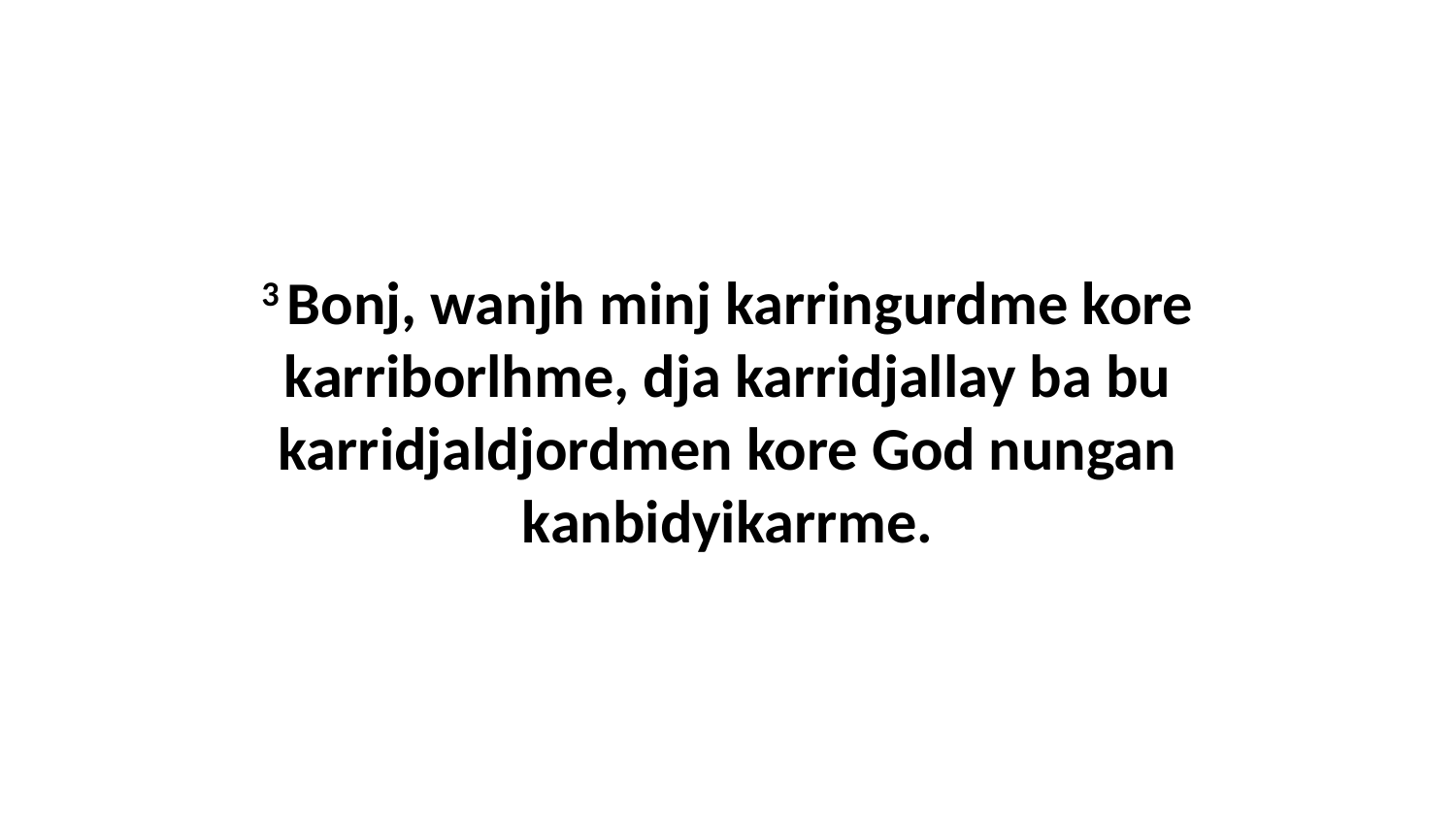

3 Bonj, wanjh minj karringurdme kore karriborlhme, dja karridjallay ba bu karridjaldjordmen kore God nungan kanbidyikarrme.